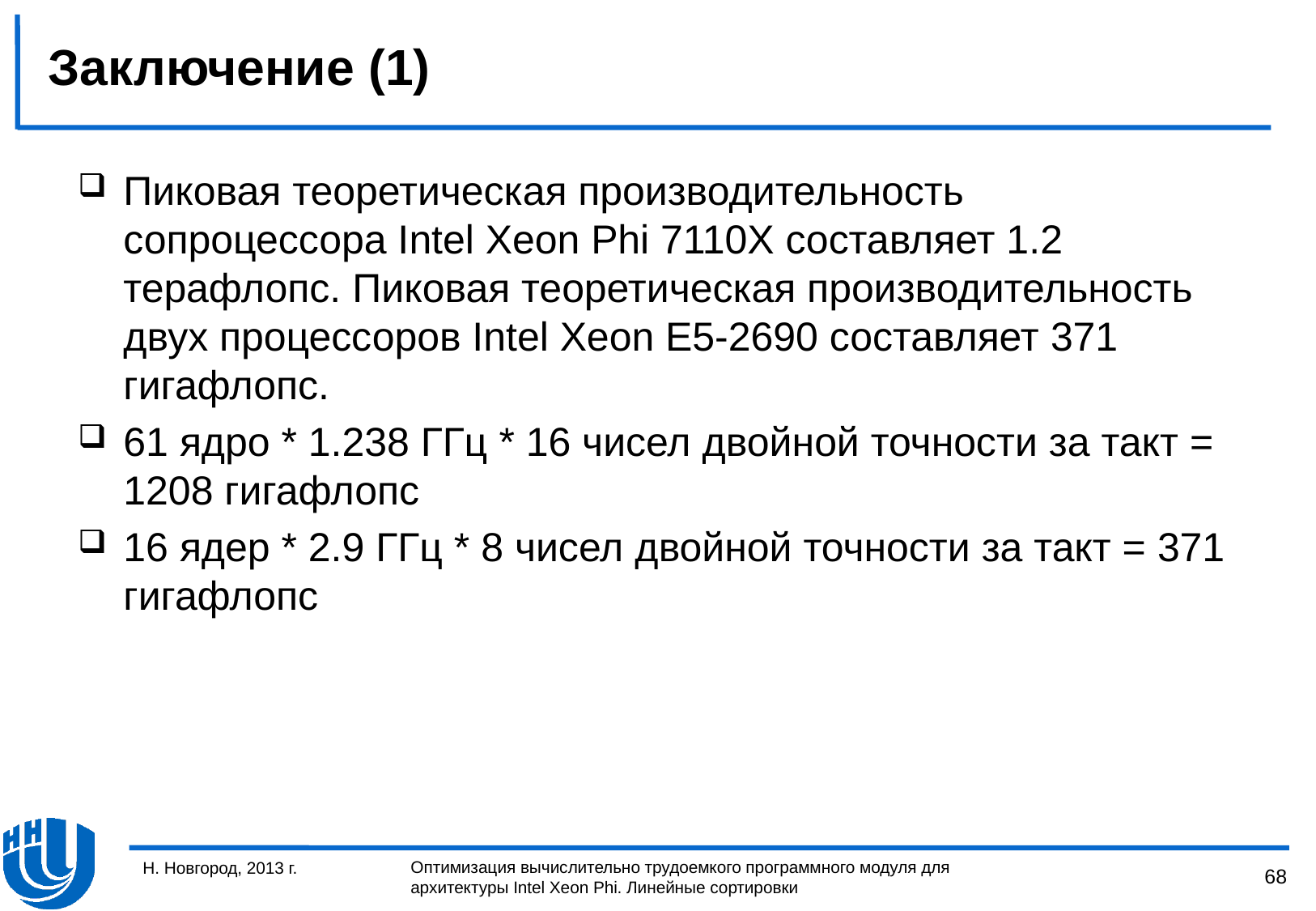

# Заключение (1)
Пиковая теоретическая производительность сопроцессора Intel Xeon Phi 7110X составляет 1.2 терафлопс. Пиковая теоретическая производительность двух процессоров Intel Xeon E5-2690 составляет 371 гигафлопс.
61 ядро * 1.238 ГГц * 16 чисел двойной точности за такт = 1208 гигафлопс
16 ядер * 2.9 ГГц * 8 чисел двойной точности за такт = 371 гигафлопс